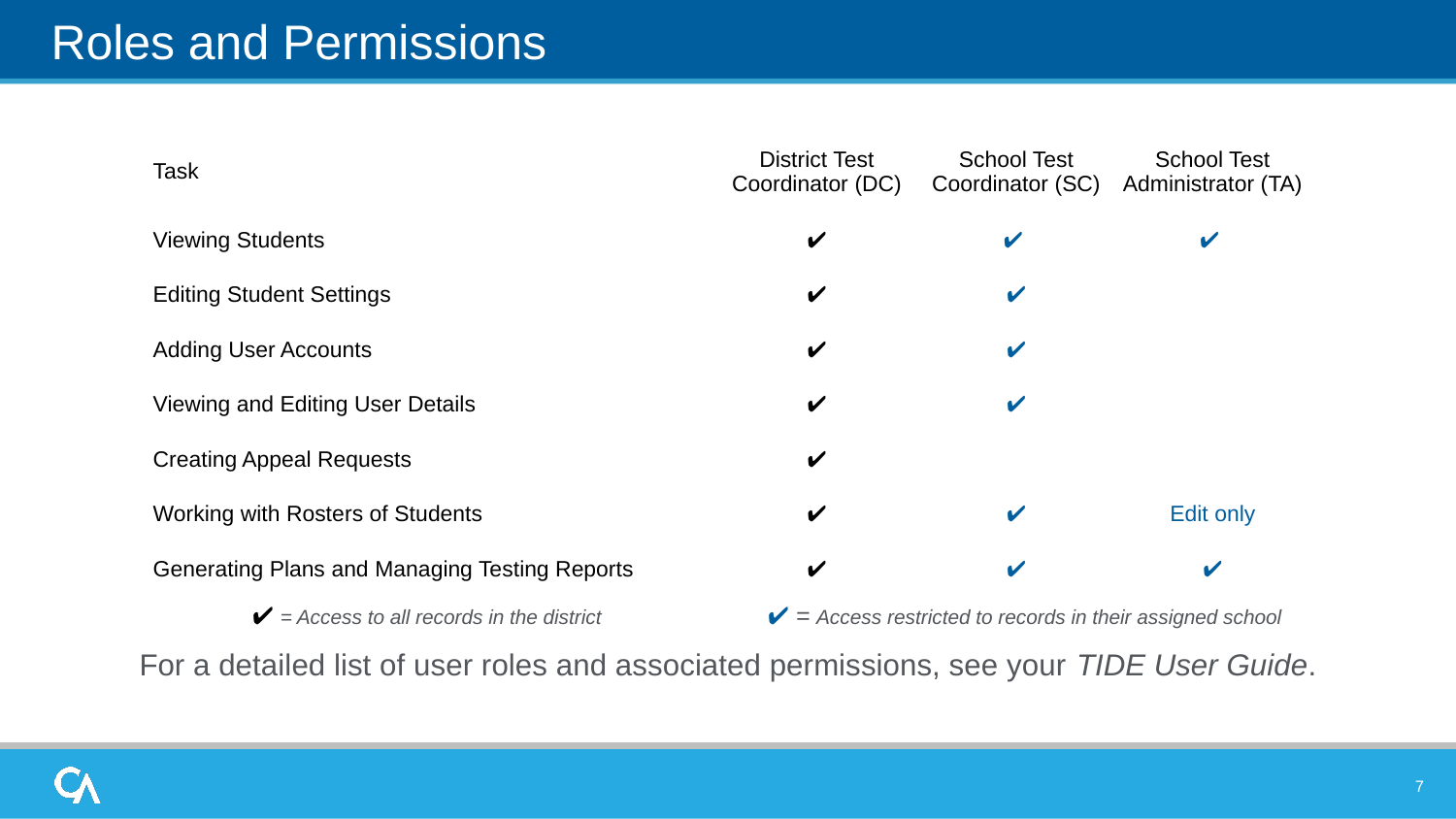

# Roles and Permissions
| Task | District Test Coordinator (DC) | School Test Coordinator (SC) | School Test Administrator (TA) |
| --- | --- | --- | --- |
| Viewing Students | ✔ | ✔ | ✔ |
| Editing Student Settings | ✔ | ✔ |  |
| Adding User Accounts | ✔ | ✔ |  |
| Viewing and Editing User Details | ✔ | ✔ |  |
| Creating Appeal Requests | ✔ |  |  |
| Working with Rosters of Students | ✔ | ✔ | Edit only |
| Generating Plans and Managing Testing Reports | ✔ | ✔ | ✔ |
  ✔ = Access restricted to records in their assigned school
 ✔ = Access to all records in the district
For a detailed list of user roles and associated permissions, see your TIDE User Guide.
7